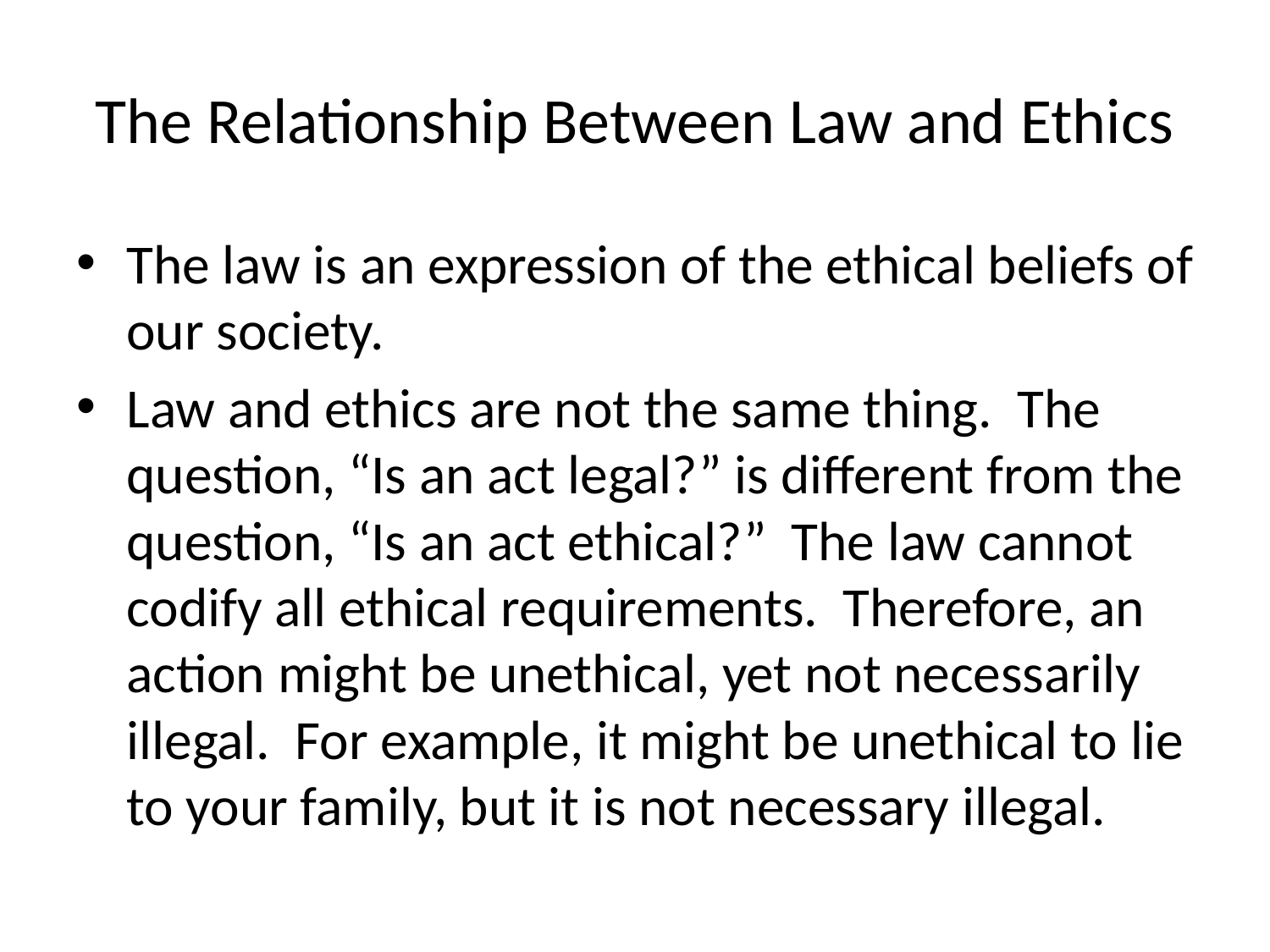

# The Relationship Between Law and Ethics
The law is an expression of the ethical beliefs of our society.
Law and ethics are not the same thing.  The question, “Is an act legal?” is different from the question, “Is an act ethical?”  The law cannot codify all ethical requirements.  Therefore, an action might be unethical, yet not necessarily illegal.  For example, it might be unethical to lie to your family, but it is not necessary illegal.